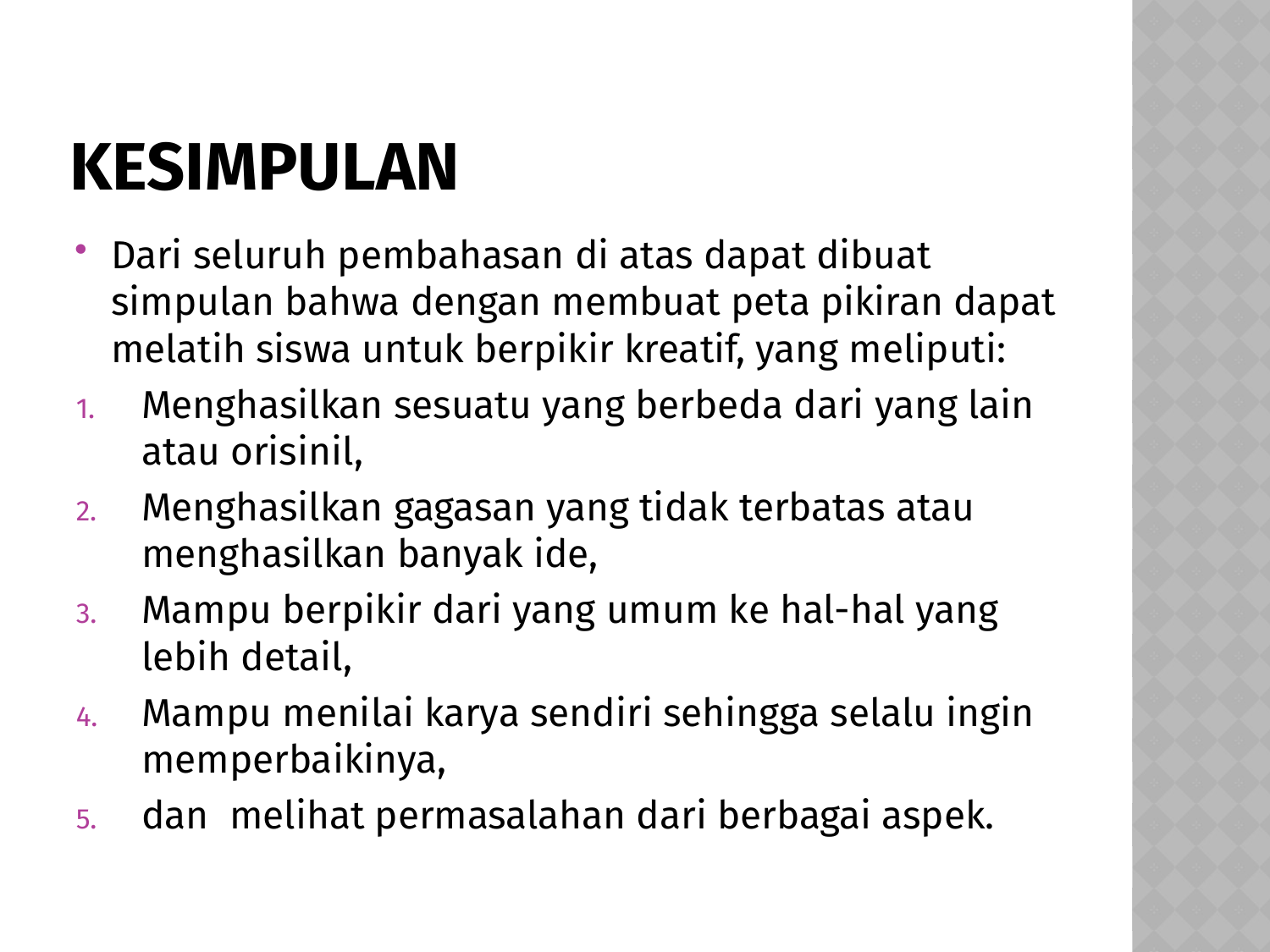

# KESIMPULAN
Dari seluruh pembahasan di atas dapat dibuat simpulan bahwa dengan membuat peta pikiran dapat melatih siswa untuk berpikir kreatif, yang meliputi:
Menghasilkan sesuatu yang berbeda dari yang lain atau orisinil,
Menghasilkan gagasan yang tidak terbatas atau menghasilkan banyak ide,
Mampu berpikir dari yang umum ke hal-hal yang lebih detail,
Mampu menilai karya sendiri sehingga selalu ingin memperbaikinya,
dan  melihat permasalahan dari berbagai aspek.